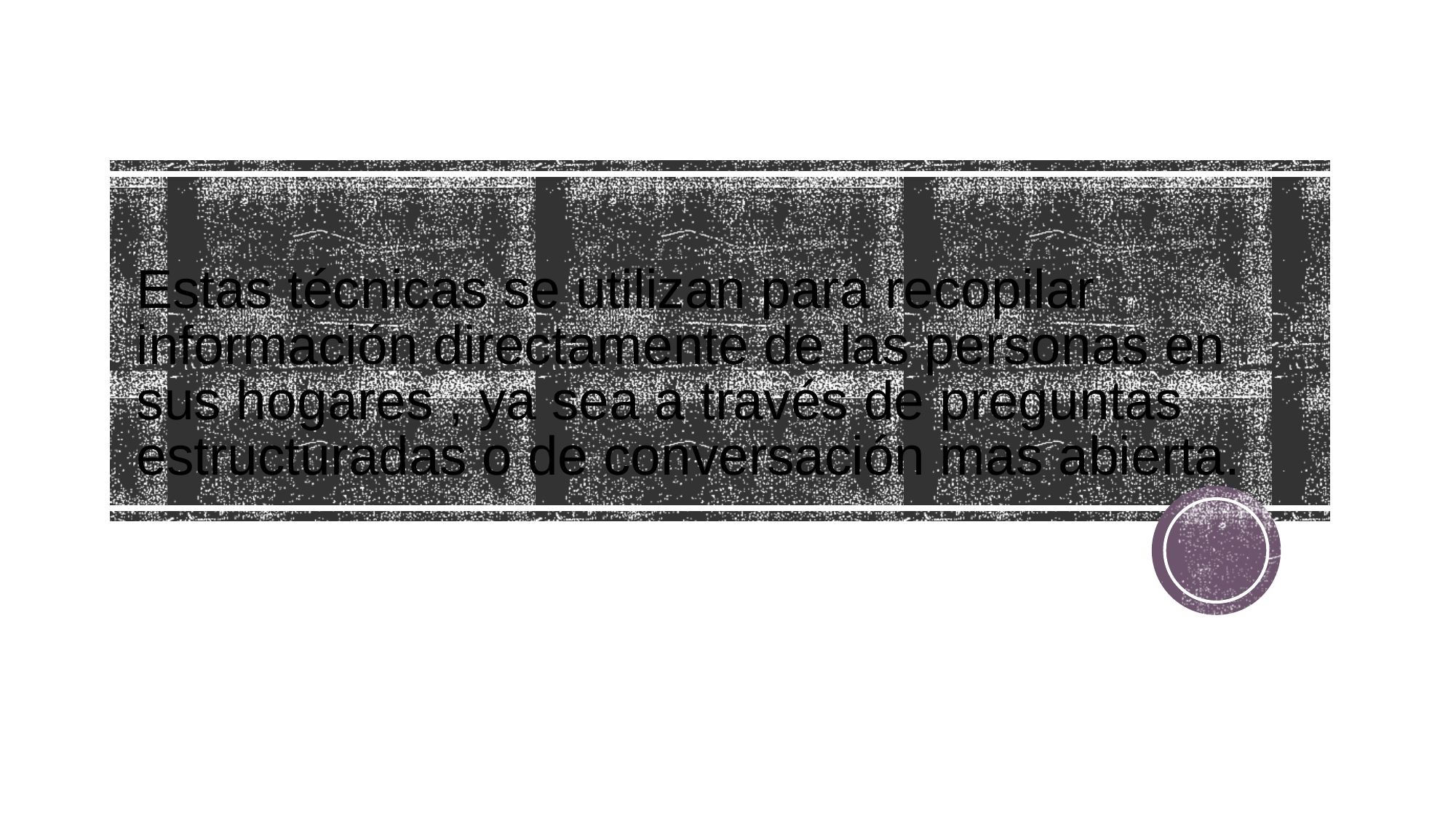

# Estas técnicas se utilizan para recopilar información directamente de las personas en sus hogares , ya sea a través de preguntas estructuradas o de conversación mas abierta.